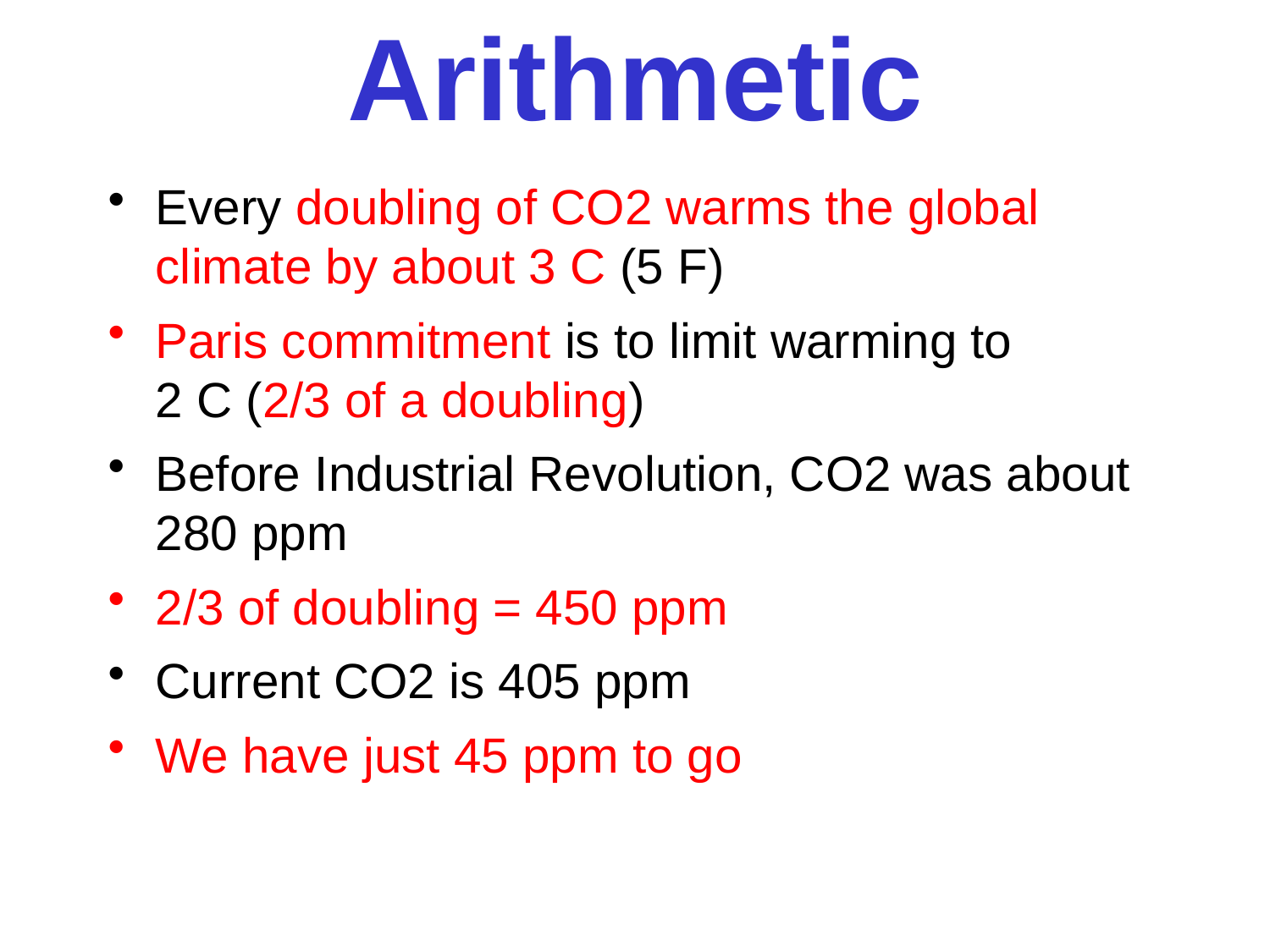

# Arithmetic
Every doubling of CO2 warms the global climate by about 3 C (5 F)
Paris commitment is to limit warming to
2 C (2/3 of a doubling)
Before Industrial Revolution, CO2 was about 280 ppm
2/3 of doubling = 450 ppm
Current CO2 is 405 ppm
We have just 45 ppm to go